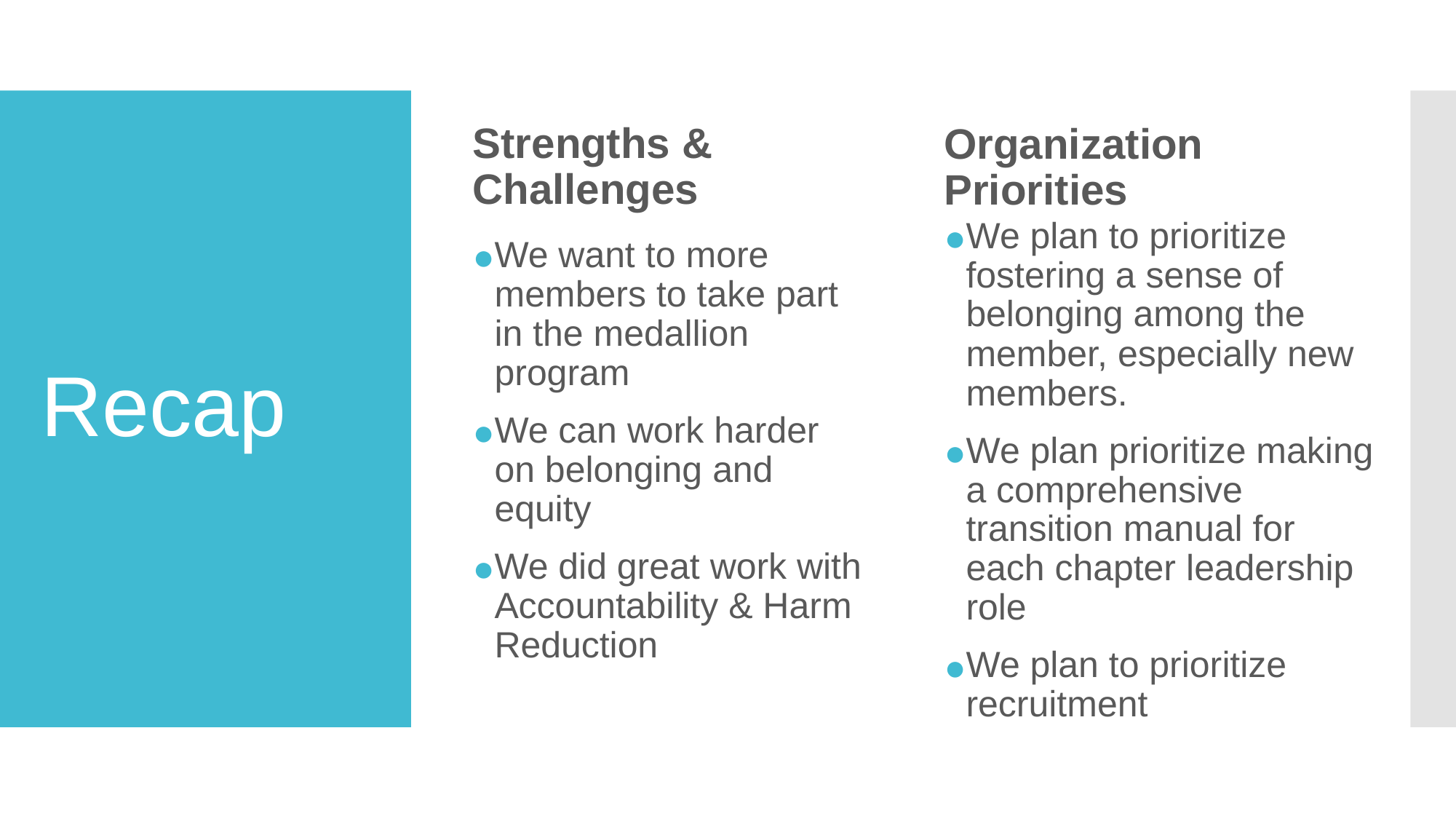

Strengths & Challenges
Organization Priorities
# Recap
We plan to prioritize fostering a sense of belonging among the member, especially new members.
We plan prioritize making a comprehensive transition manual for each chapter leadership role
We plan to prioritize recruitment
We want to more members to take part in the medallion program
We can work harder on belonging and equity
We did great work with Accountability & Harm Reduction